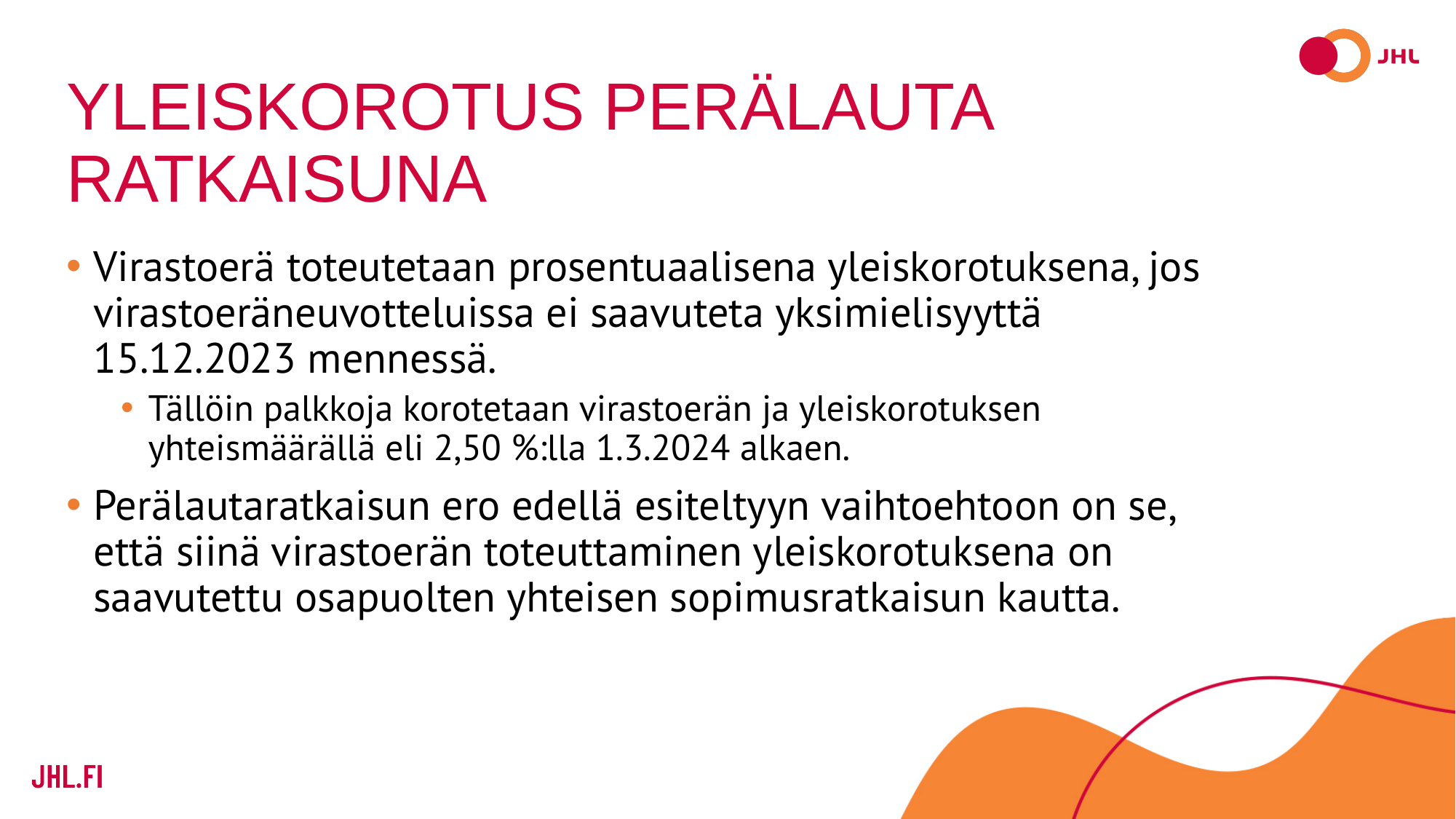

# Yleiskorotus perälauta ratkaisuna
Virastoerä toteutetaan prosentuaalisena yleiskorotuksena, jos virastoeräneuvotteluissa ei saavuteta yksimielisyyttä 15.12.2023 mennessä.
Tällöin palkkoja korotetaan virastoerän ja yleiskorotuksen yhteismäärällä eli 2,50 %:lla 1.3.2024 alkaen.
Perälautaratkaisun ero edellä esiteltyyn vaihtoehtoon on se, että siinä virastoerän toteuttaminen yleiskorotuksena on saavutettu osapuolten yhteisen sopimusratkaisun kautta.